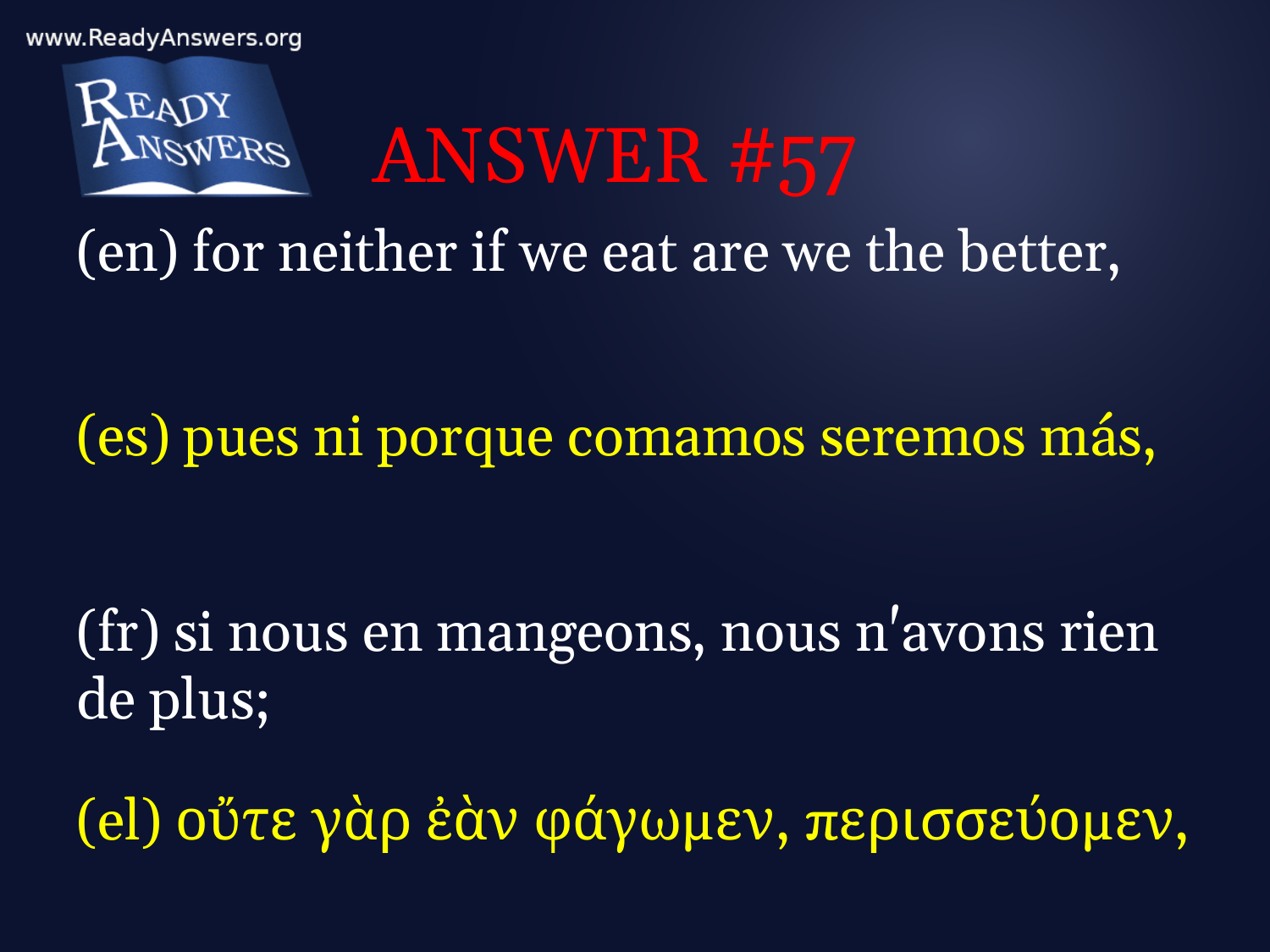

# ANSWER #57
(en) for neither if we eat are we the better,
(es) pues ni porque comamos seremos más,
(fr) si nous en mangeons, nous n'avons rien de plus;
(el) οὔτε γὰρ ἐὰν φάγωμεν, περισσεύομεν,